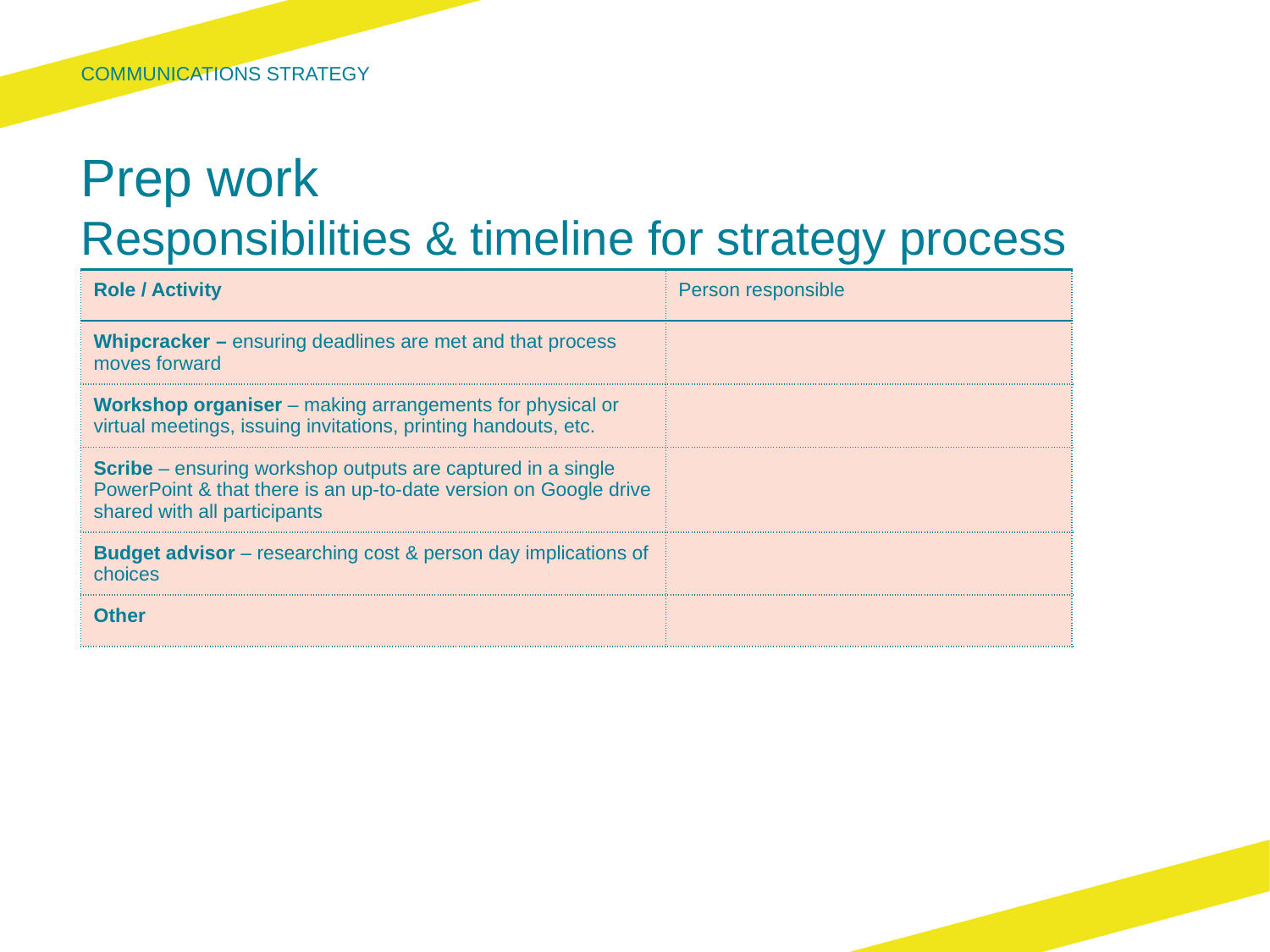

Communications Strategy
# Prep work Responsibilities & timeline for strategy process
| Role / Activity | Person responsible |
| --- | --- |
| Whipcracker – ensuring deadlines are met and that process moves forward |  |
| Workshop organiser – making arrangements for physical or virtual meetings, issuing invitations, printing handouts, etc. |  |
| Scribe – ensuring workshop outputs are captured in a single PowerPoint & that there is an up-to-date version on Google drive shared with all participants |  |
| Budget advisor – researching cost & person day implications of choices |  |
| Other |  |